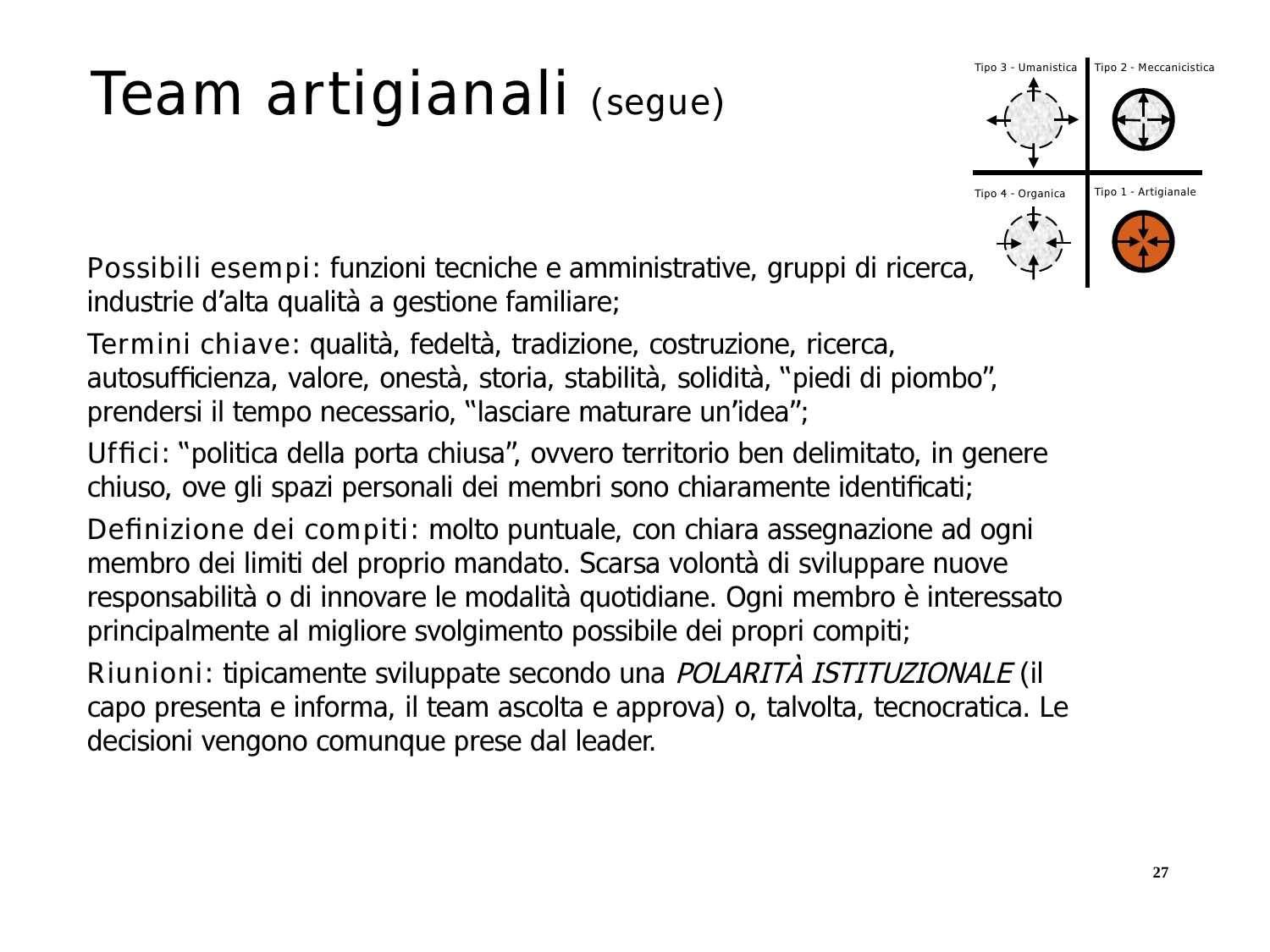

Team artigianali (segue)
Tipo 3 - Umanistica
Tipo 2 - Meccanicistica

Tipo 1 - Artigianale
Tipo 4 - Organica

Possibili esempi: funzioni tecniche e amministrative, gruppi di ricerca, industrie d’alta qualità a gestione familiare;
Termini chiave: qualità, fedeltà, tradizione, costruzione, ricerca, autosufficienza, valore, onestà, storia, stabilità, solidità, “piedi di piombo”, prendersi il tempo necessario, “lasciare maturare un’idea”;
Uffici: “politica della porta chiusa”, ovvero territorio ben delimitato, in genere chiuso, ove gli spazi personali dei membri sono chiaramente identificati;
Definizione dei compiti: molto puntuale, con chiara assegnazione ad ogni membro dei limiti del proprio mandato. Scarsa volontà di sviluppare nuove responsabilità o di innovare le modalità quotidiane. Ogni membro è interessato principalmente al migliore svolgimento possibile dei propri compiti;
Riunioni: tipicamente sviluppate secondo una POLARITÀ ISTITUZIONALE (il capo presenta e informa, il team ascolta e approva) o, talvolta, tecnocratica. Le decisioni vengono comunque prese dal leader.